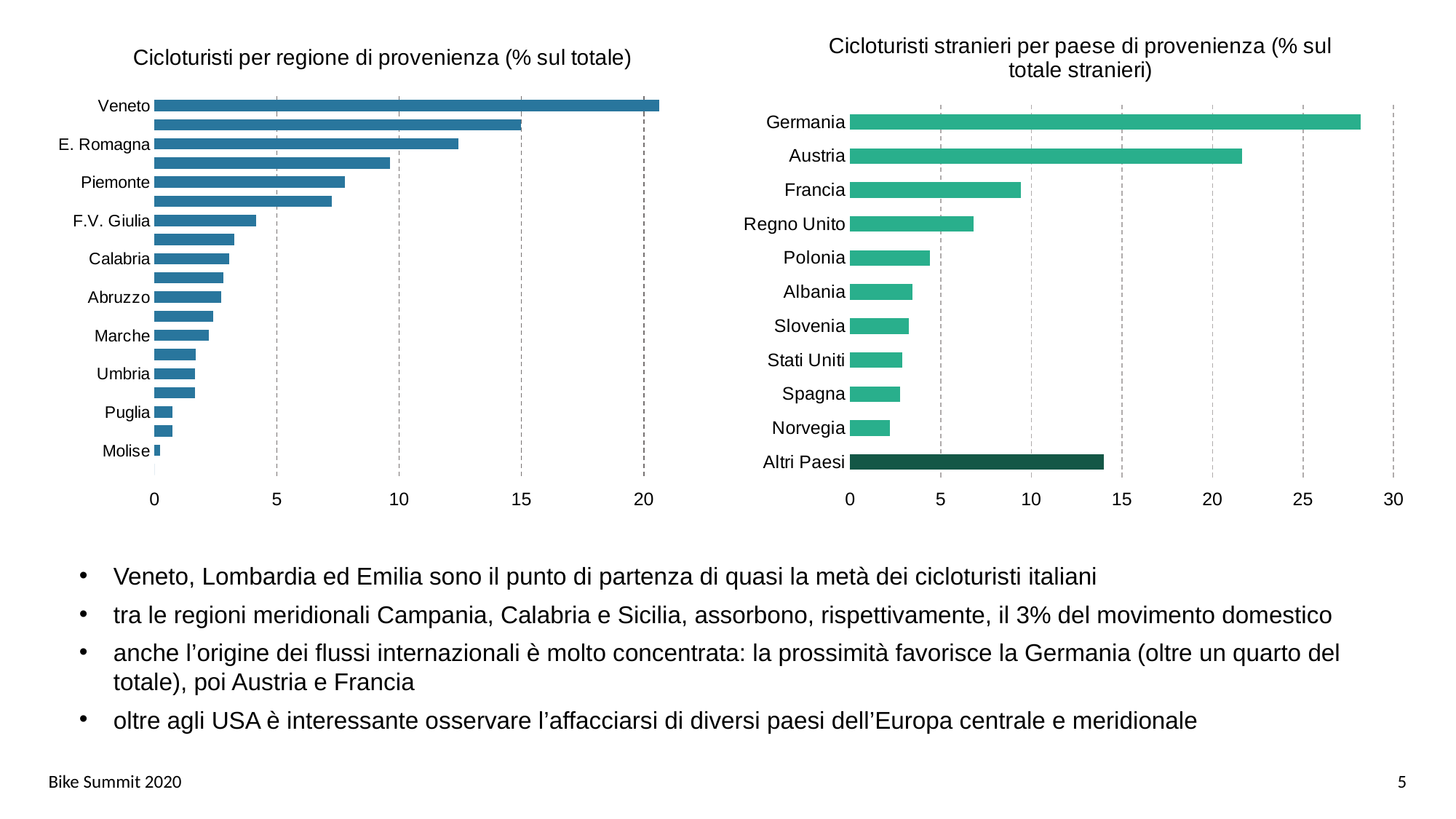

### Chart: Cicloturisti stranieri per paese di provenienza (% sul totale stranieri)

| Category |  |
|---|---|
| Germania | 28.19265093780574 |
| Austria | 21.634069171001006 |
| Francia | 9.434307182788261 |
| Regno Unito | 6.82584897134384 |
| Polonia | 4.391207192399833 |
| Albania | 3.4287044225856413 |
| Slovenia | 3.223571824513347 |
| Stati Uniti | 2.8603788894712032 |
| Spagna | 2.7727248288263113 |
| Norvegia | 2.201104710085048 |
| Altri Paesi | 14.0 |

### Chart: Cicloturisti per regione di provenienza (% sul totale)

| Category |  |
|---|---|
| Veneto | 20.621720822383846 |
| Lombardia | 14.976298592286064 |
| E. Romagna | 12.437292151748865 |
| Toscana | 9.6348476653927 |
| Piemonte | 7.776984497983848 |
| Lazio | 7.2406520779299015 |
| F.V. Giulia | 4.156024017160924 |
| Campania | 3.2556085571399995 |
| Calabria | 3.0446455932387977 |
| Sicilia | 2.817904400064579 |
| Abruzzo | 2.7402725909110153 |
| Sardegna | 2.404982229827248 |
| Marche | 2.233140827031116 |
| T.A. Adige | 1.6781362050496522 |
| Umbria | 1.6508968654401615 |
| Liguria | 1.647029070215118 |
| Puglia | 0.7244850768477584 |
| V. D'Aosta | 0.7212843137165716 |
| Molise | 0.23779444563182872 |
| Basilicata | 0.0 |
Veneto, Lombardia ed Emilia sono il punto di partenza di quasi la metà dei cicloturisti italiani
tra le regioni meridionali Campania, Calabria e Sicilia, assorbono, rispettivamente, il 3% del movimento domestico
anche l’origine dei flussi internazionali è molto concentrata: la prossimità favorisce la Germania (oltre un quarto del totale), poi Austria e Francia
oltre agli USA è interessante osservare l’affacciarsi di diversi paesi dell’Europa centrale e meridionale
Bike Summit 2020
5